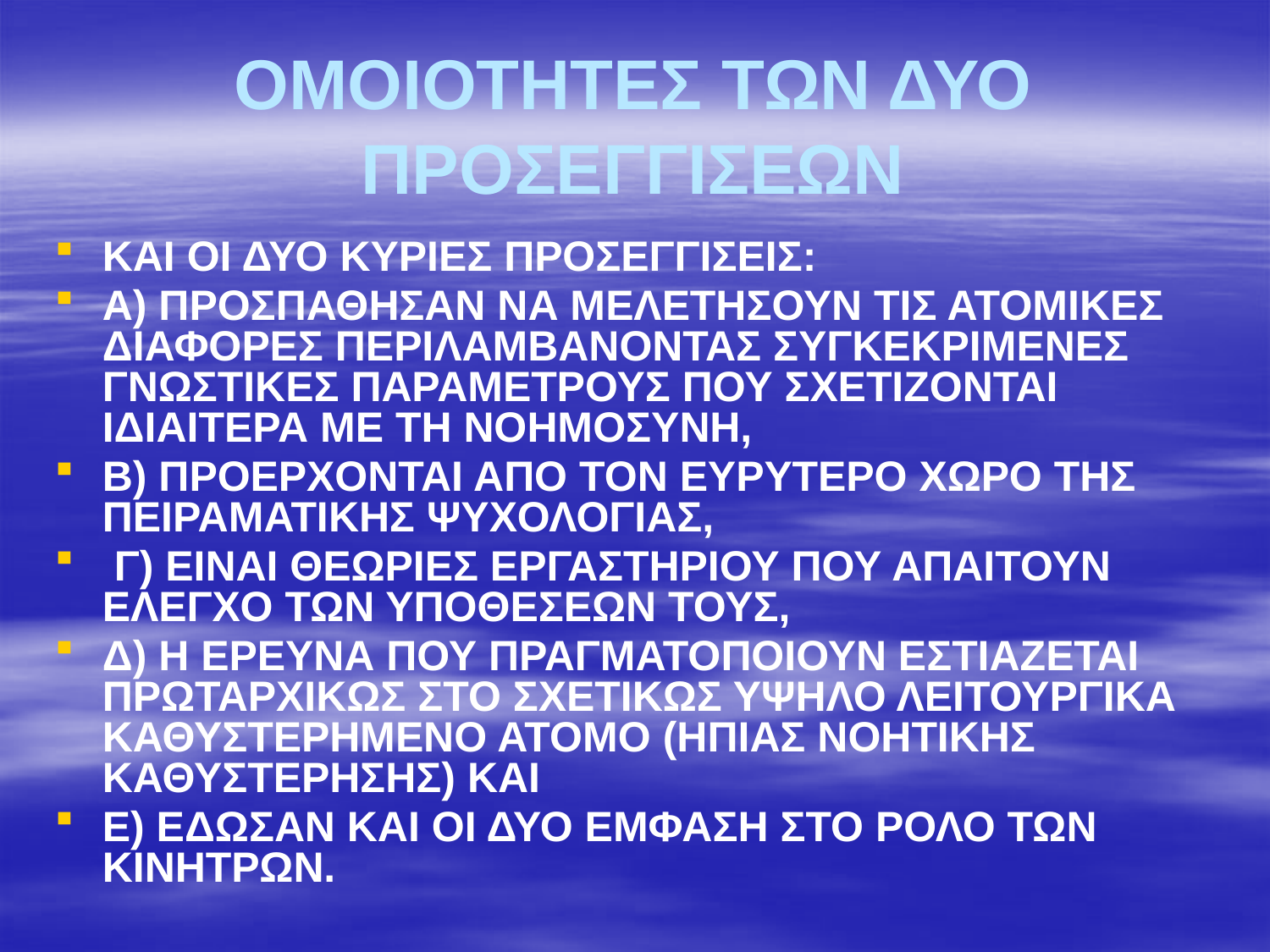

# ΟΜΟΙΟΤΗΤΕΣ ΤΩΝ ΔΥΟ ΠΡΟΣΕΓΓΙΣΕΩΝ
ΚΑΙ ΟΙ ΔΥΟ ΚΥΡΙΕΣ ΠΡΟΣΕΓΓΙΣΕΙΣ:
Α) ΠΡΟΣΠΑΘΗΣΑΝ ΝΑ ΜΕΛΕΤΗΣΟΥΝ ΤΙΣ ΑΤΟΜΙΚΕΣ ΔΙΑΦΟΡΕΣ ΠΕΡΙΛΑΜΒΑΝΟΝΤΑΣ ΣΥΓΚΕΚΡΙΜΕΝΕΣ ΓΝΩΣΤΙΚΕΣ ΠΑΡΑΜΕΤΡΟΥΣ ΠΟΥ ΣΧΕΤΙΖΟΝΤΑΙ ΙΔΙΑΙΤΕΡΑ ΜΕ ΤΗ ΝΟΗΜΟΣΥΝΗ,
Β) ΠΡΟΕΡΧΟΝΤΑΙ ΑΠΟ ΤΟΝ ΕΥΡΥΤΕΡΟ ΧΩΡΟ ΤΗΣ ΠΕΙΡΑΜΑΤΙΚΗΣ ΨΥΧΟΛΟΓΙΑΣ,
 Γ) ΕΙΝΑΙ ΘΕΩΡΙΕΣ ΕΡΓΑΣΤΗΡΙΟΥ ΠΟΥ ΑΠΑΙΤΟΥΝ ΕΛΕΓΧΟ ΤΩΝ ΥΠΟΘΕΣΕΩΝ ΤΟΥΣ,
Δ) Η ΕΡΕΥΝΑ ΠΟΥ ΠΡΑΓΜΑΤΟΠΟΙΟΥΝ ΕΣΤΙΑΖΕΤΑΙ ΠΡΩΤΑΡΧΙΚΩΣ ΣΤΟ ΣΧΕΤΙΚΩΣ ΥΨΗΛΟ ΛΕΙΤΟΥΡΓΙΚΑ ΚΑΘΥΣΤΕΡΗΜΕΝΟ ΑΤΟΜΟ (ΗΠΙΑΣ ΝΟΗΤΙΚΗΣ ΚΑΘΥΣΤΕΡΗΣΗΣ) ΚΑΙ
Ε) ΕΔΩΣΑΝ ΚΑΙ ΟΙ ΔΥΟ ΕΜΦΑΣΗ ΣΤΟ ΡΟΛΟ ΤΩΝ ΚΙΝΗΤΡΩΝ.